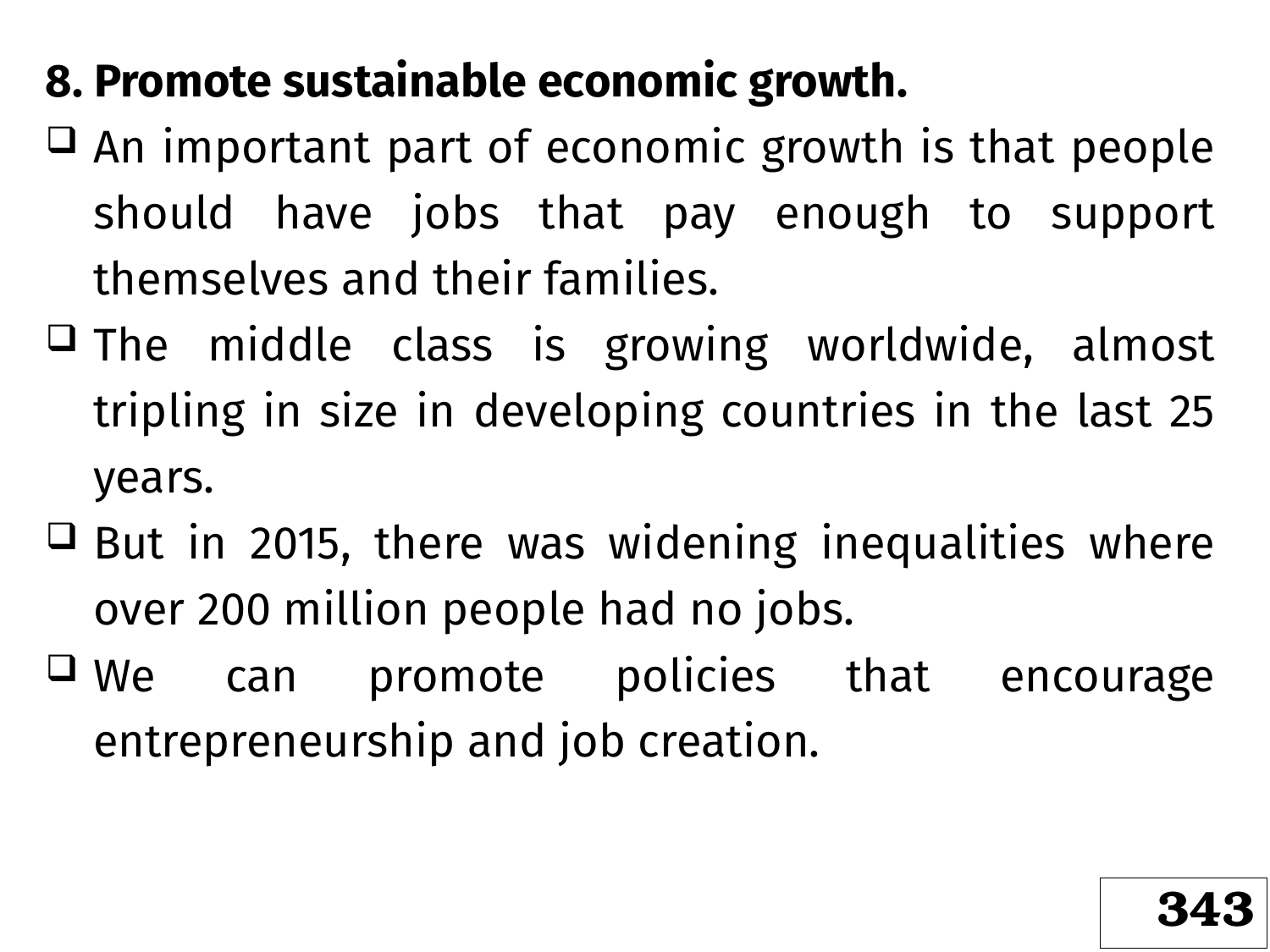

8. Promote sustainable economic growth.
An important part of economic growth is that people should have jobs that pay enough to support themselves and their families.
The middle class is growing worldwide, almost tripling in size in developing countries in the last 25 years.
But in 2015, there was widening inequalities where over 200 million people had no jobs.
We can promote policies that encourage entrepreneurship and job creation.

343